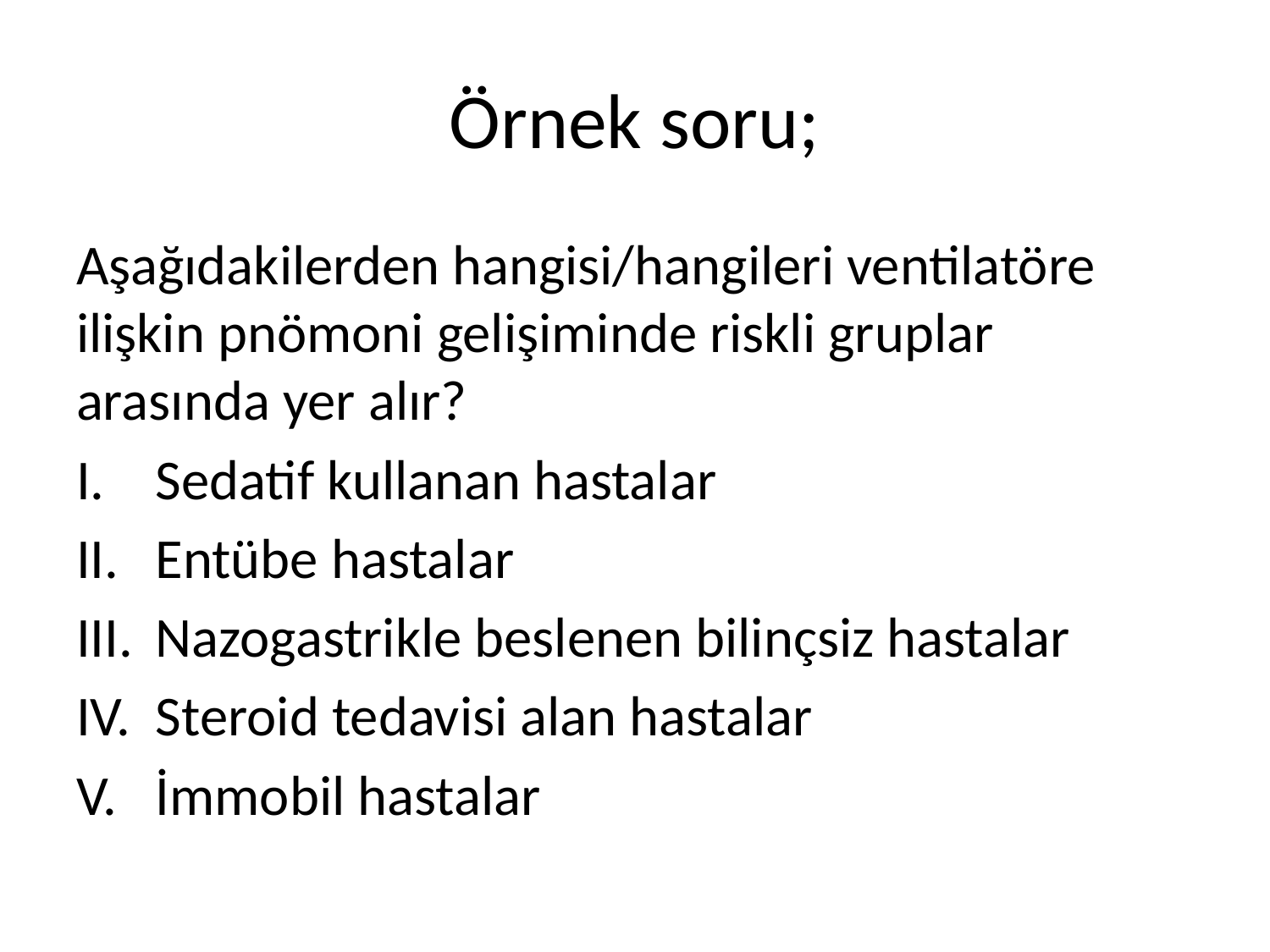

# Örnek soru;
Aşağıdakilerden hangisi/hangileri ventilatöre ilişkin pnömoni gelişiminde riskli gruplar arasında yer alır?
Sedatif kullanan hastalar
Entübe hastalar
Nazogastrikle beslenen bilinçsiz hastalar
Steroid tedavisi alan hastalar
İmmobil hastalar